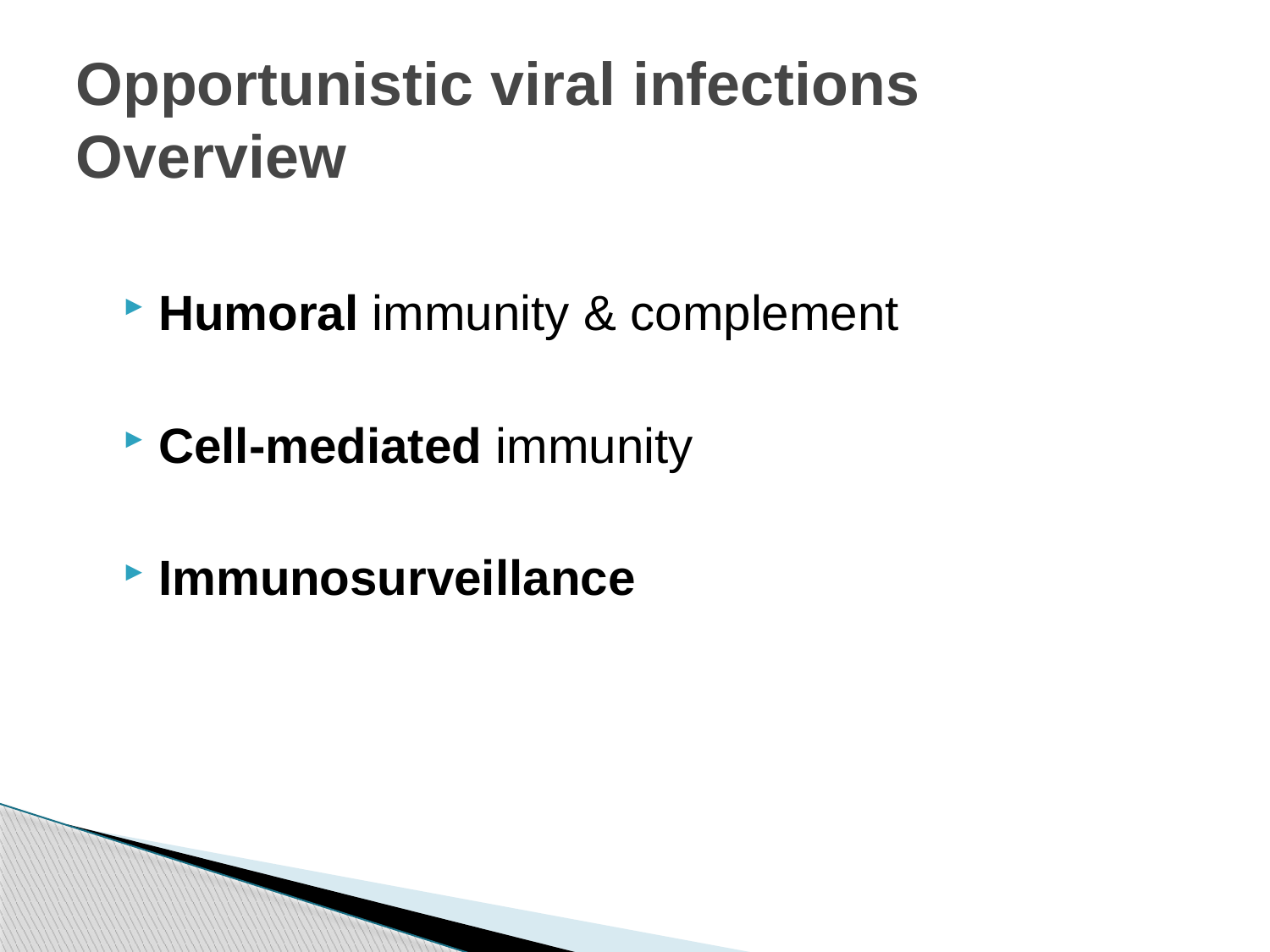

# Opportunistic viral infections Overview
Humoral immunity & complement

Cell-mediated immunity

Immunosurveillance